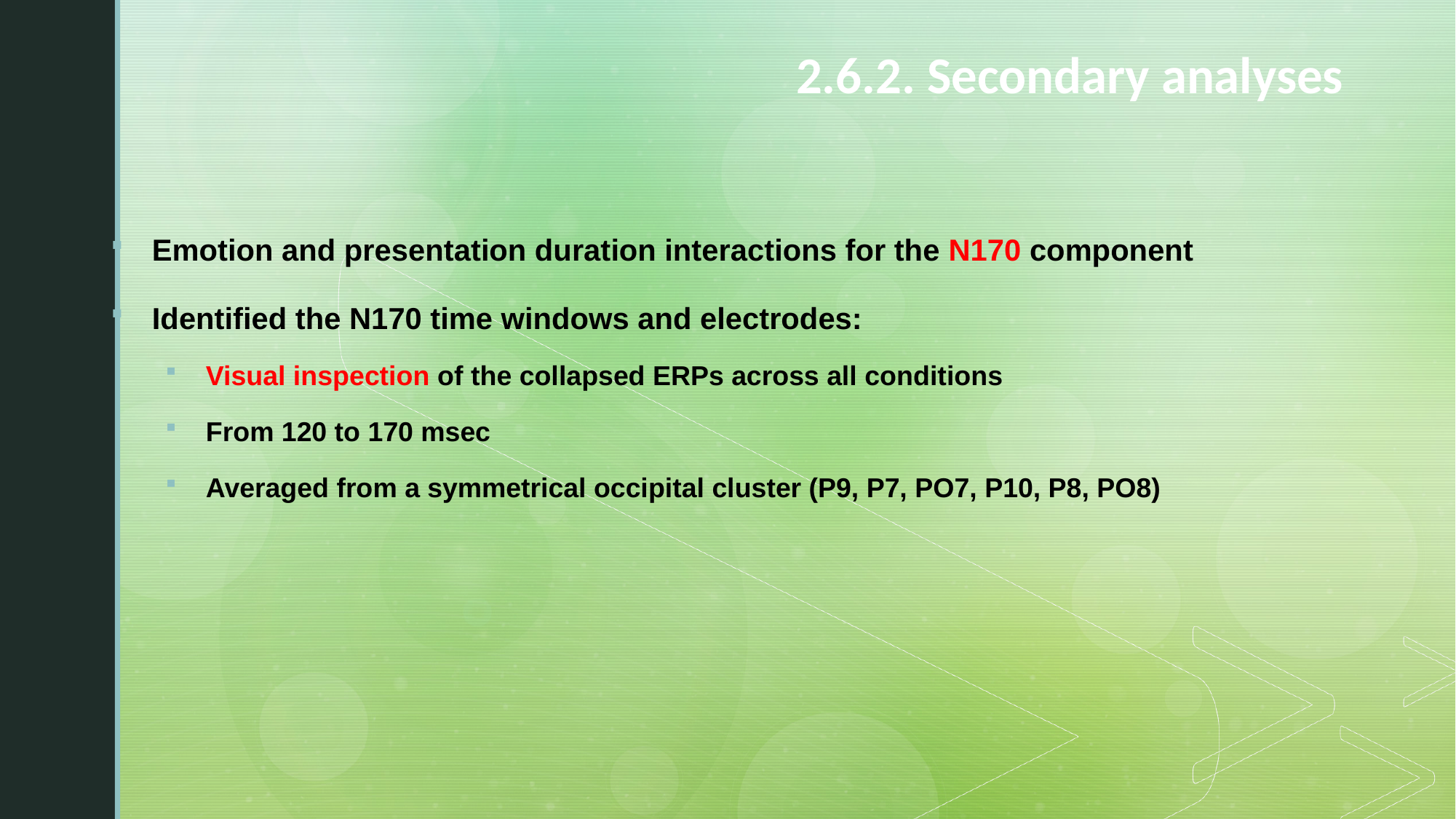

# 2.6.2. Secondary analyses
Emotion and presentation duration interactions for the N170 component
Identified the N170 time windows and electrodes:
Visual inspection of the collapsed ERPs across all conditions
From 120 to 170 msec
Averaged from a symmetrical occipital cluster (P9, P7, PO7, P10, P8, PO8)